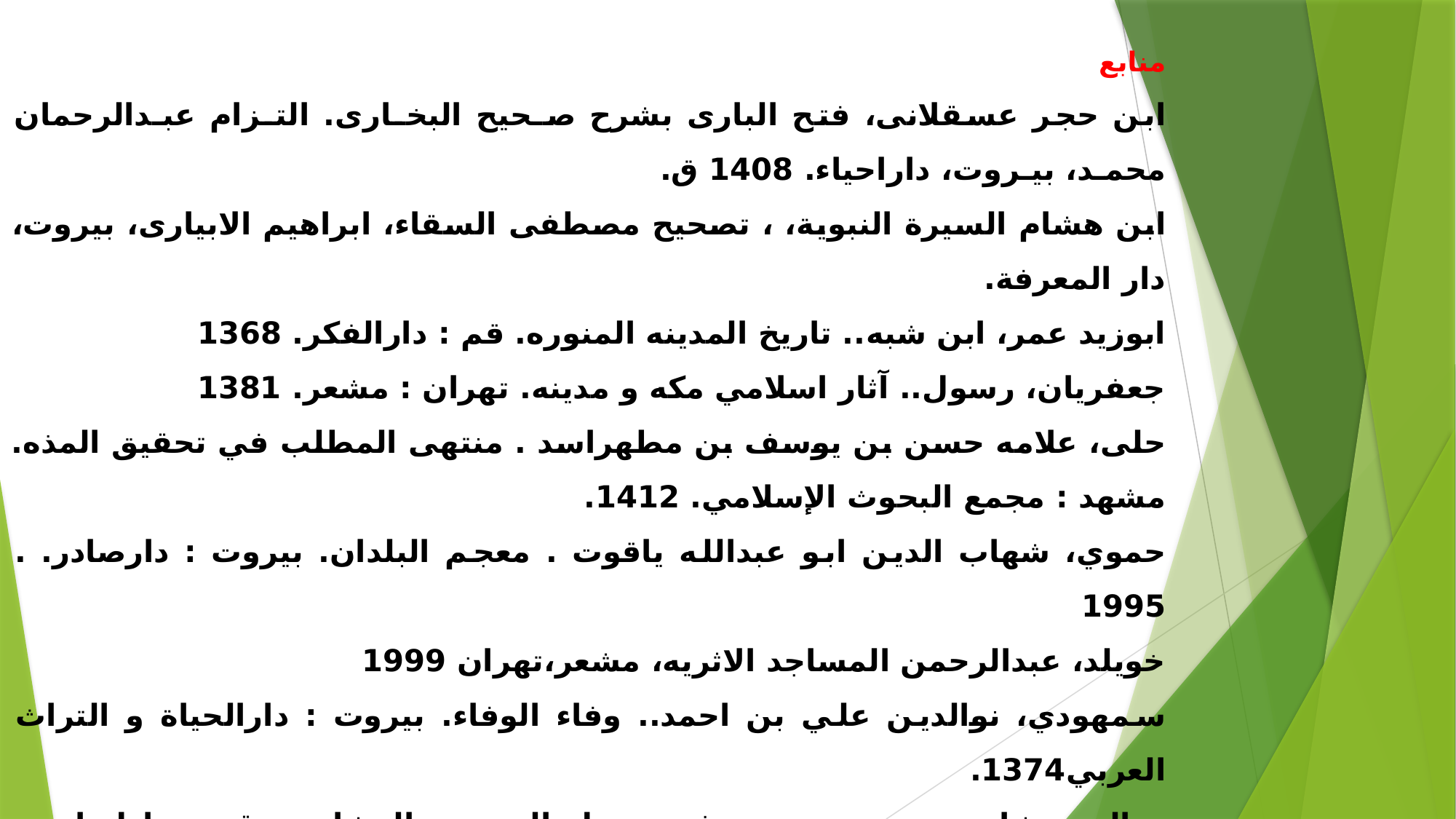

منابع
ابن حجر عسقلانی، فتح الباری بشرح صـحیح البخـاری. التـزام عبـدالرحمان محمـد، بیـروت، داراحیاء. 1408 ق.
ابن هشام السيرة النبوية، ، تصحيح مصطفى السقاء، ابراهيم الابيارى، بيروت، دار المعرفة.
ابوزيد عمر، ابن شبه.. تاريخ المدينه المنوره. قم : دارالفكر. 1368
جعفريان، رسول.. آثار اسلامي مكه و مدينه. تهران : مشعر. 1381
حلى، علامه حسن بن يوسف بن مطهراسد . منتهى المطلب في تحقيق المذه. مشهد : مجمع البحوث الإسلامي. 1412.
حموي، شهاب الدين ابو عبدالله ياقوت . معجم البلدان. بيروت : دارصادر. . 1995
خویلد، عبدالرحمن المساجد الاثريه، مشعر،تهران 1999
سمهودي، نوالدين علي بن احمد.. وفاء الوفاء. بيروت : دارالحياة و التراث العربي1374.
صالحي شامي، محمدبن يوسف.. سبل الهدي و الرشاد. تحقيق عادل احمد عبدالموجود و علي محمد معوض. بيروت : دارالكتب العلميه. 1414